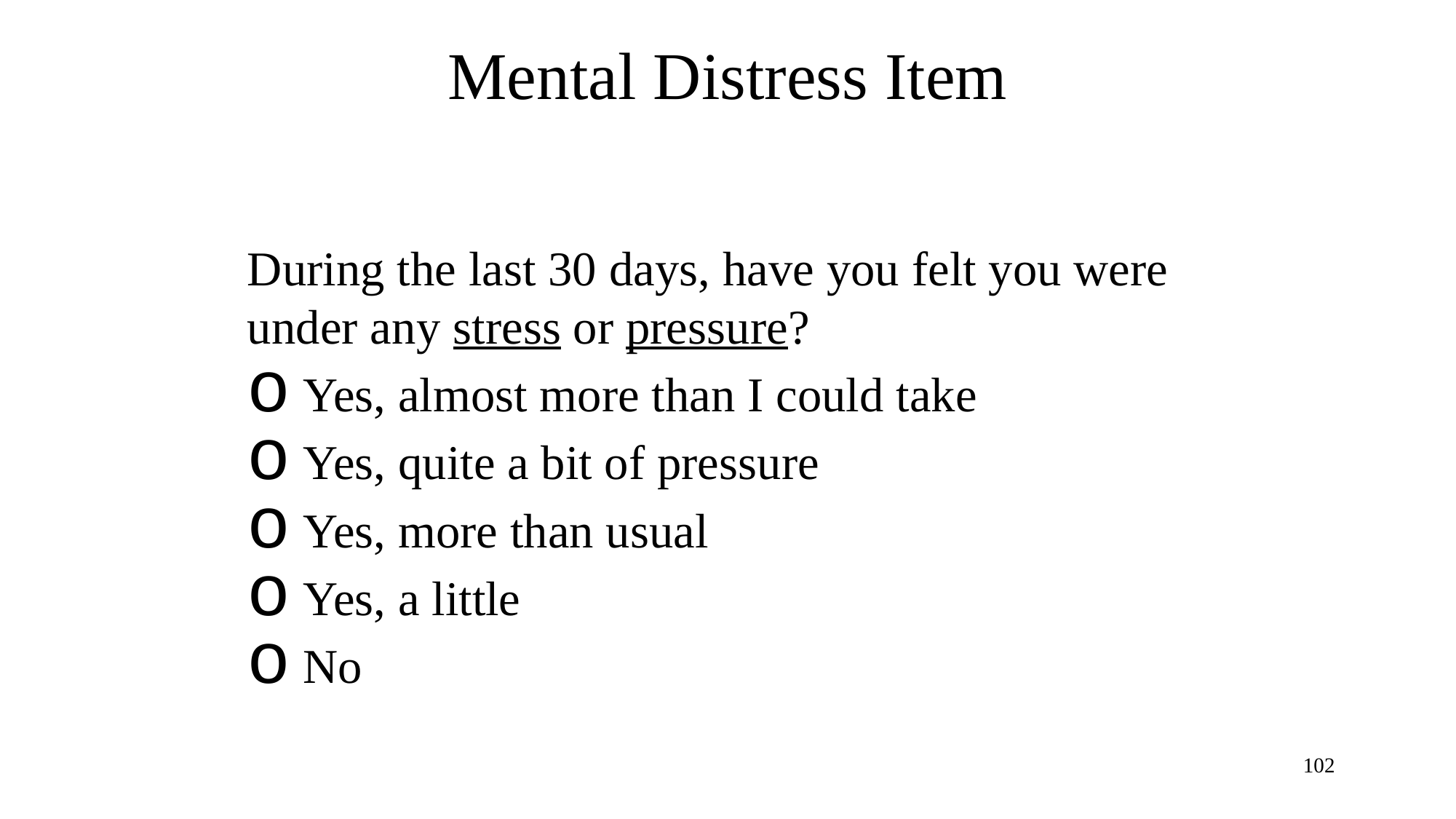

# Mental Distress Item

During the last 30 days, have you felt you were under any stress or pressure?
 Yes, almost more than I could take
 Yes, quite a bit of pressure
 Yes, more than usual
 Yes, a little
 No
102